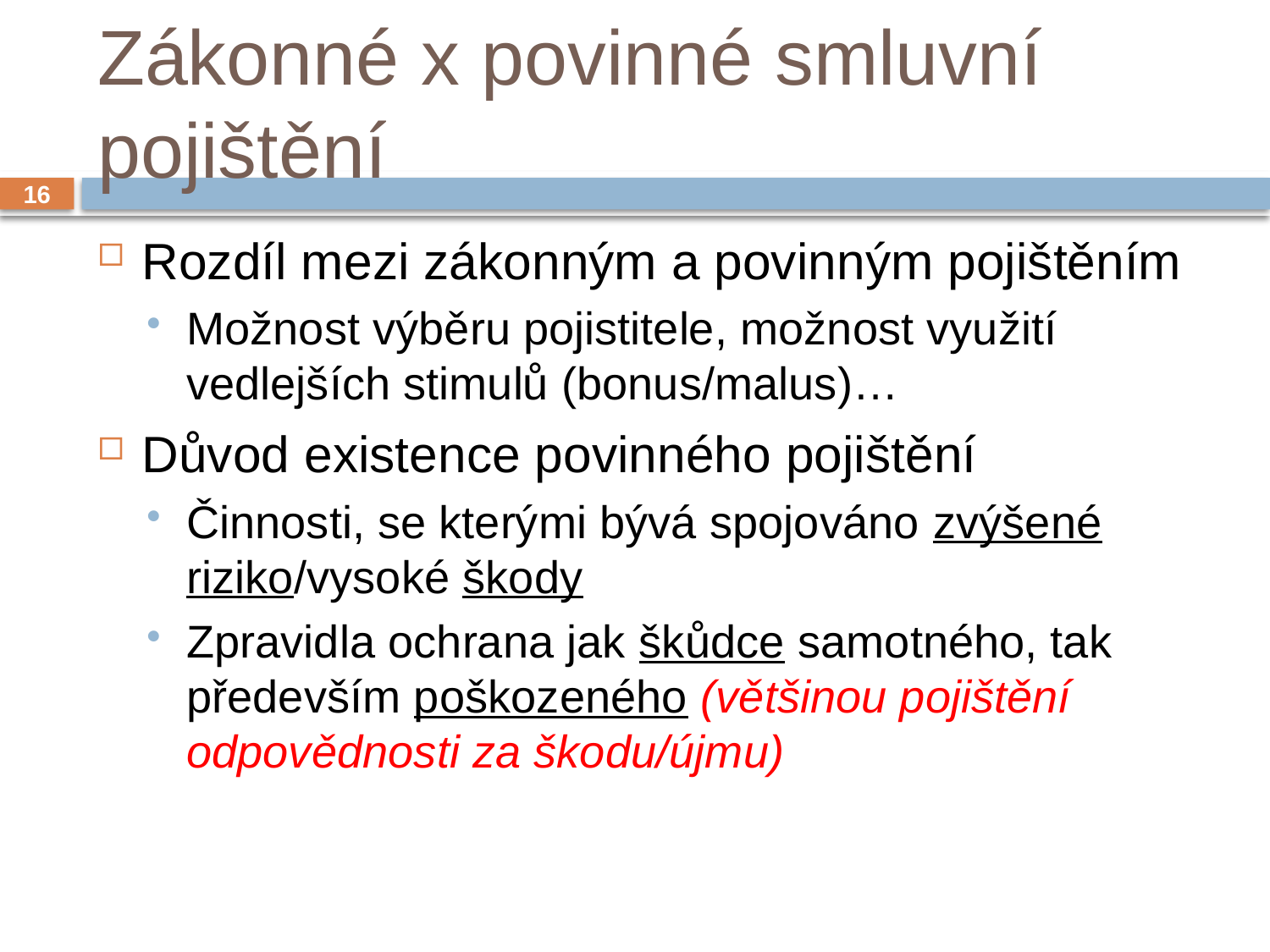

# Zákonné x povinné smluvní pojištění
16
Rozdíl mezi zákonným a povinným pojištěním
Možnost výběru pojistitele, možnost využití vedlejších stimulů (bonus/malus)…
Důvod existence povinného pojištění
Činnosti, se kterými bývá spojováno zvýšené riziko/vysoké škody
Zpravidla ochrana jak škůdce samotného, tak především poškozeného (většinou pojištění odpovědnosti za škodu/újmu)